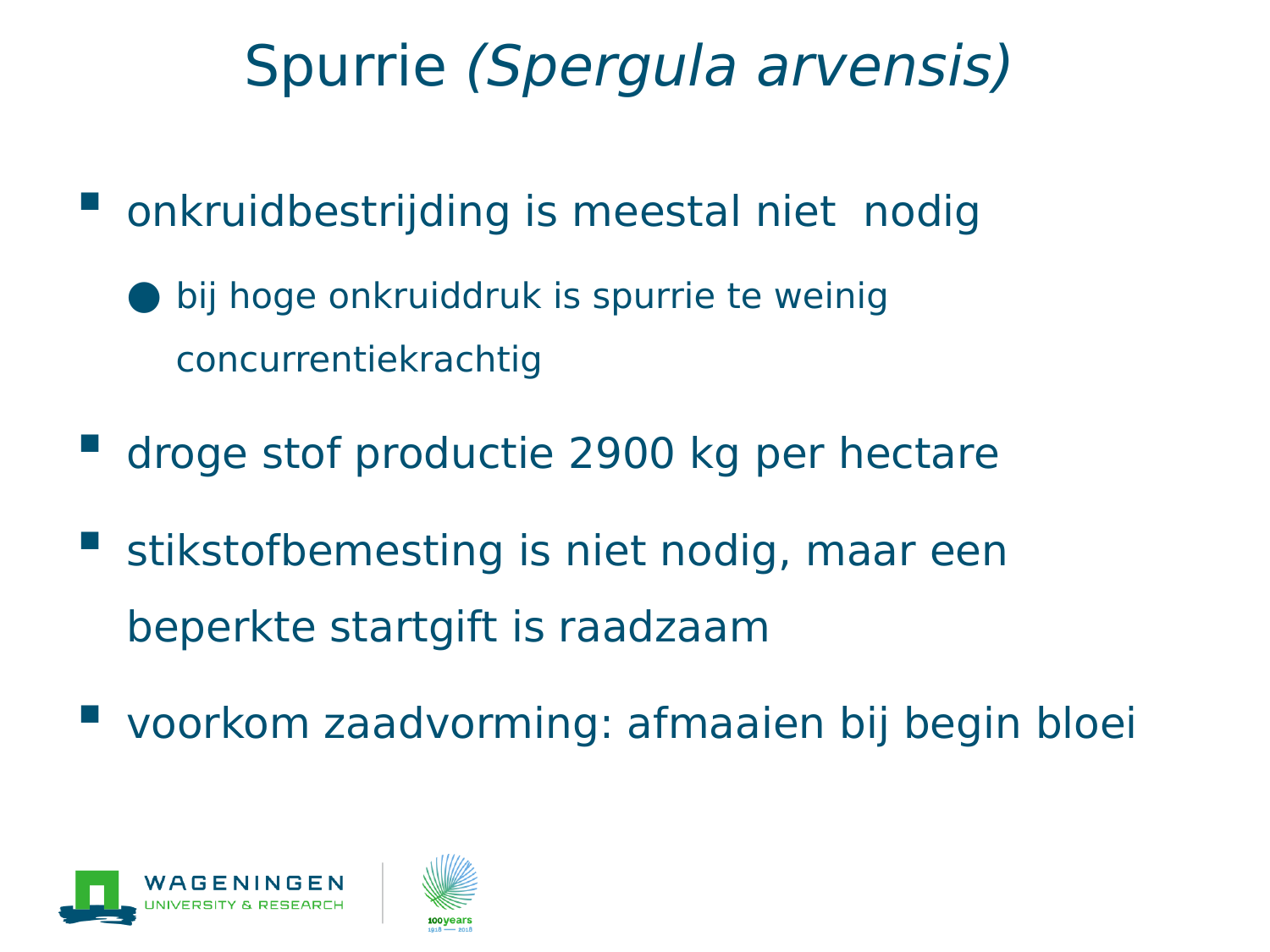

# Spurrie (Spergula arvensis)
onkruidbestrijding is meestal niet  nodig
bij hoge onkruiddruk is spurrie te weinig concurrentiekrachtig
droge stof productie 2900 kg per hectare
stikstofbemesting is niet nodig, maar een
beperkte startgift is raadzaam
voorkom zaadvorming: afmaaien bij begin bloei